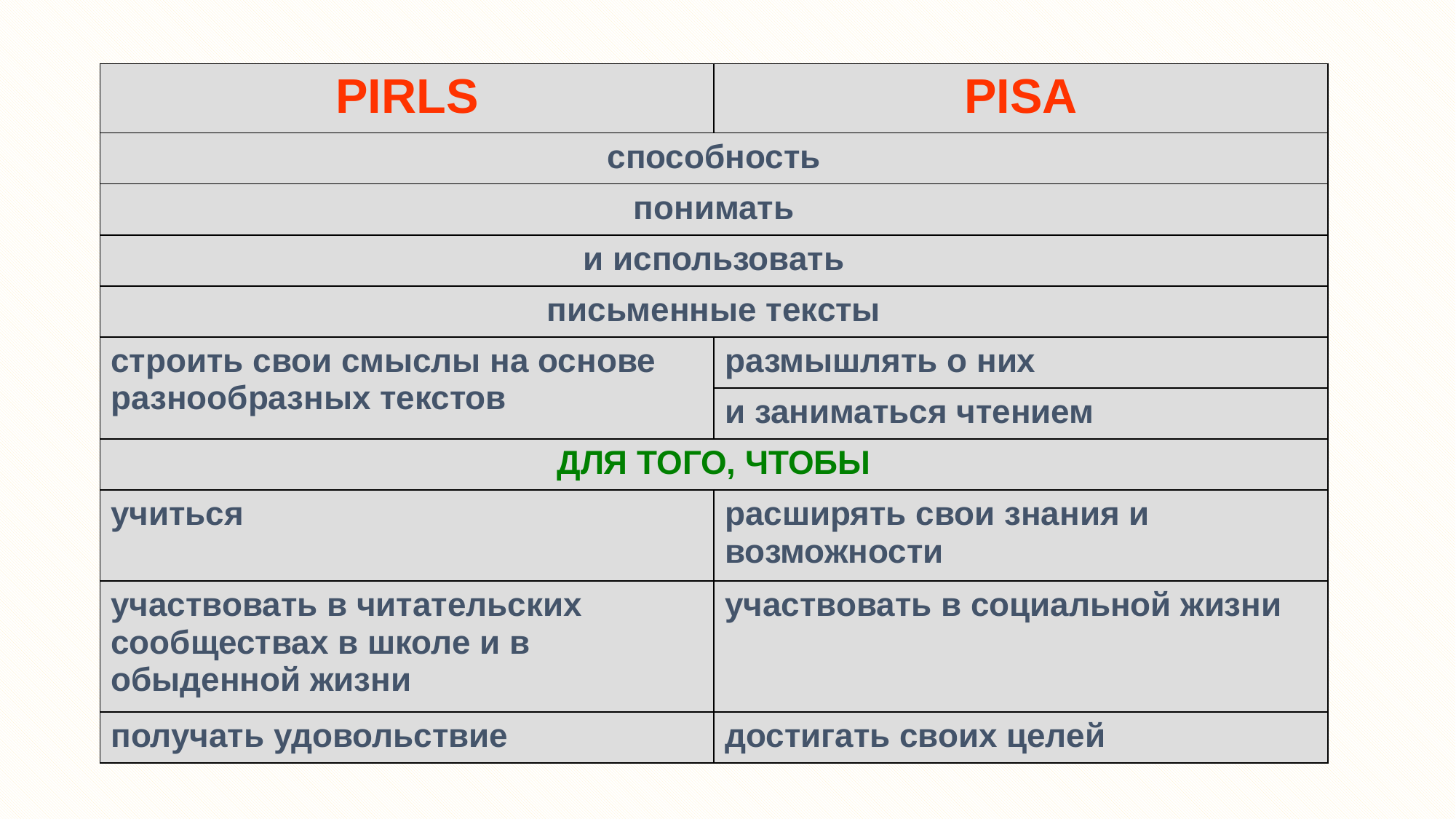

| PIRLS | PISA |
| --- | --- |
| способность |  |
| понимать |  |
| и использовать |  |
| письменные тексты |  |
| строить свои смыслы на основе разнообразных текстов | размышлять о них |
|  | и заниматься чтением |
| ДЛЯ ТОГО, ЧТОБЫ |  |
| учиться | расширять свои знания и возможности |
| участвовать в читательских сообществах в школе и в обыденной жизни | участвовать в социальной жизни |
| получать удовольствие | достигать своих целей |